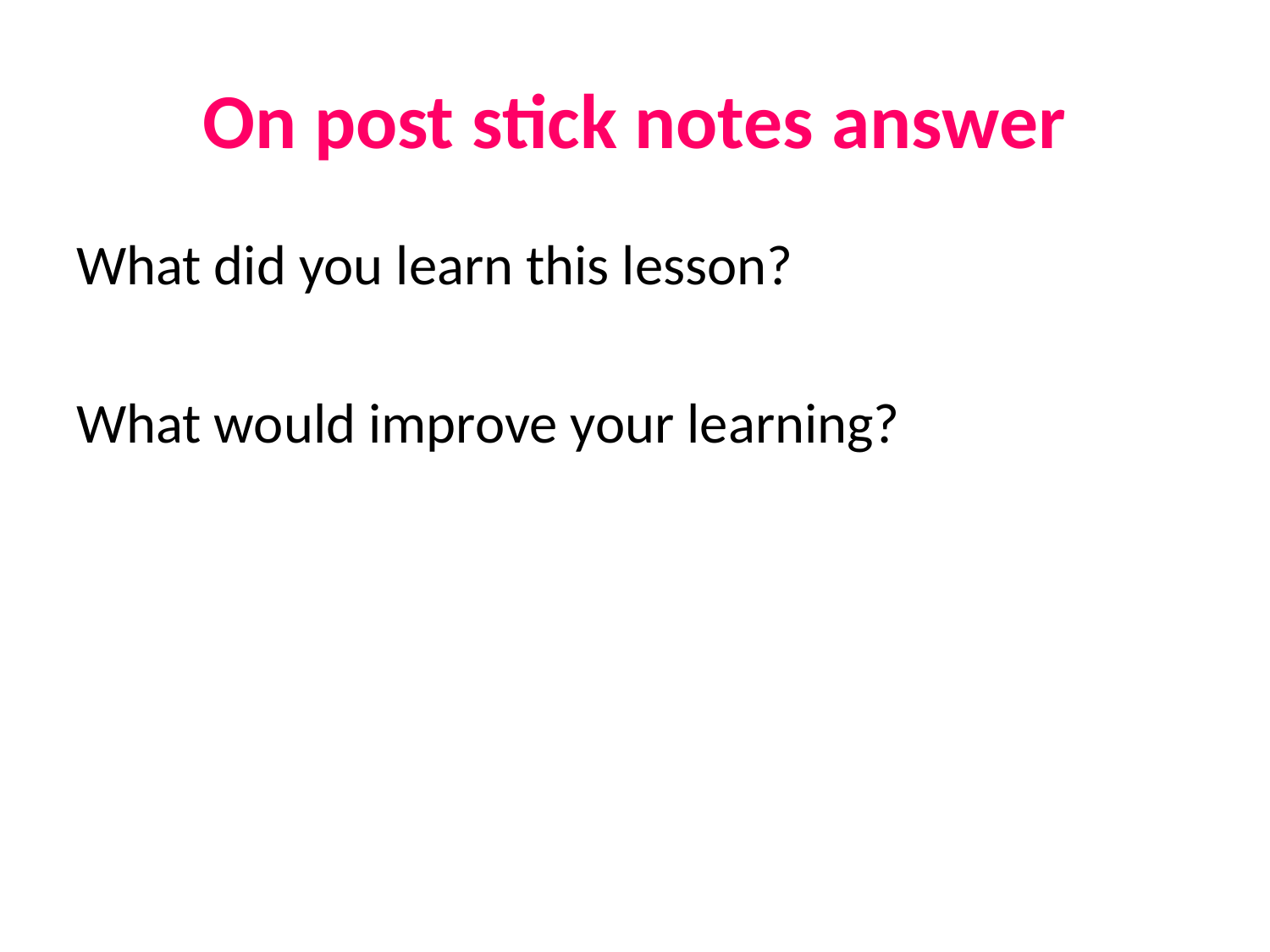

# On post stick notes answer
What did you learn this lesson?

What would improve your learning?